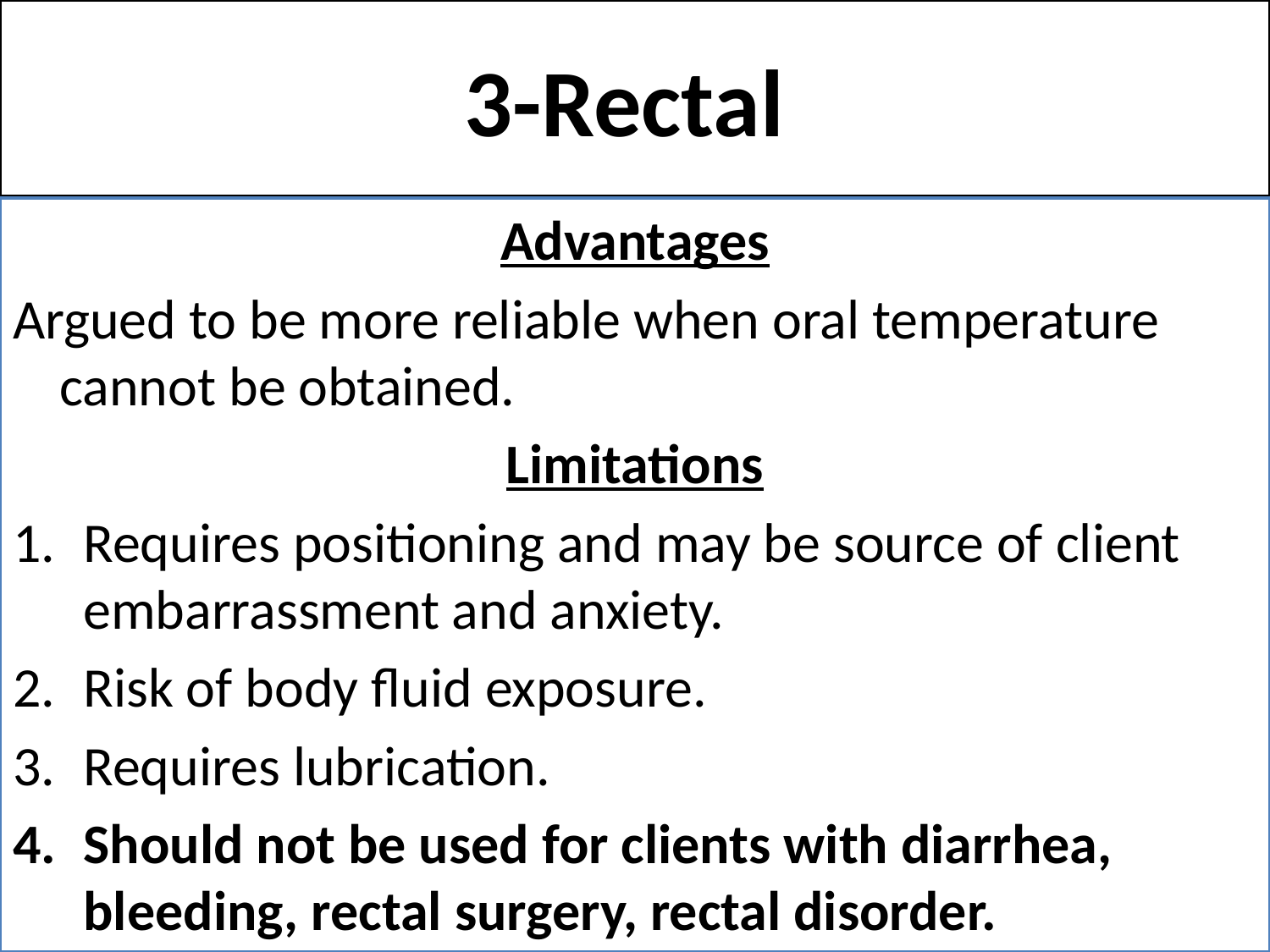

# 3-Rectal
Advantages
Argued to be more reliable when oral temperature cannot be obtained.
Limitations
Requires positioning and may be source of client embarrassment and anxiety.
Risk of body fluid exposure.
Requires lubrication.
Should not be used for clients with diarrhea, bleeding, rectal surgery, rectal disorder.